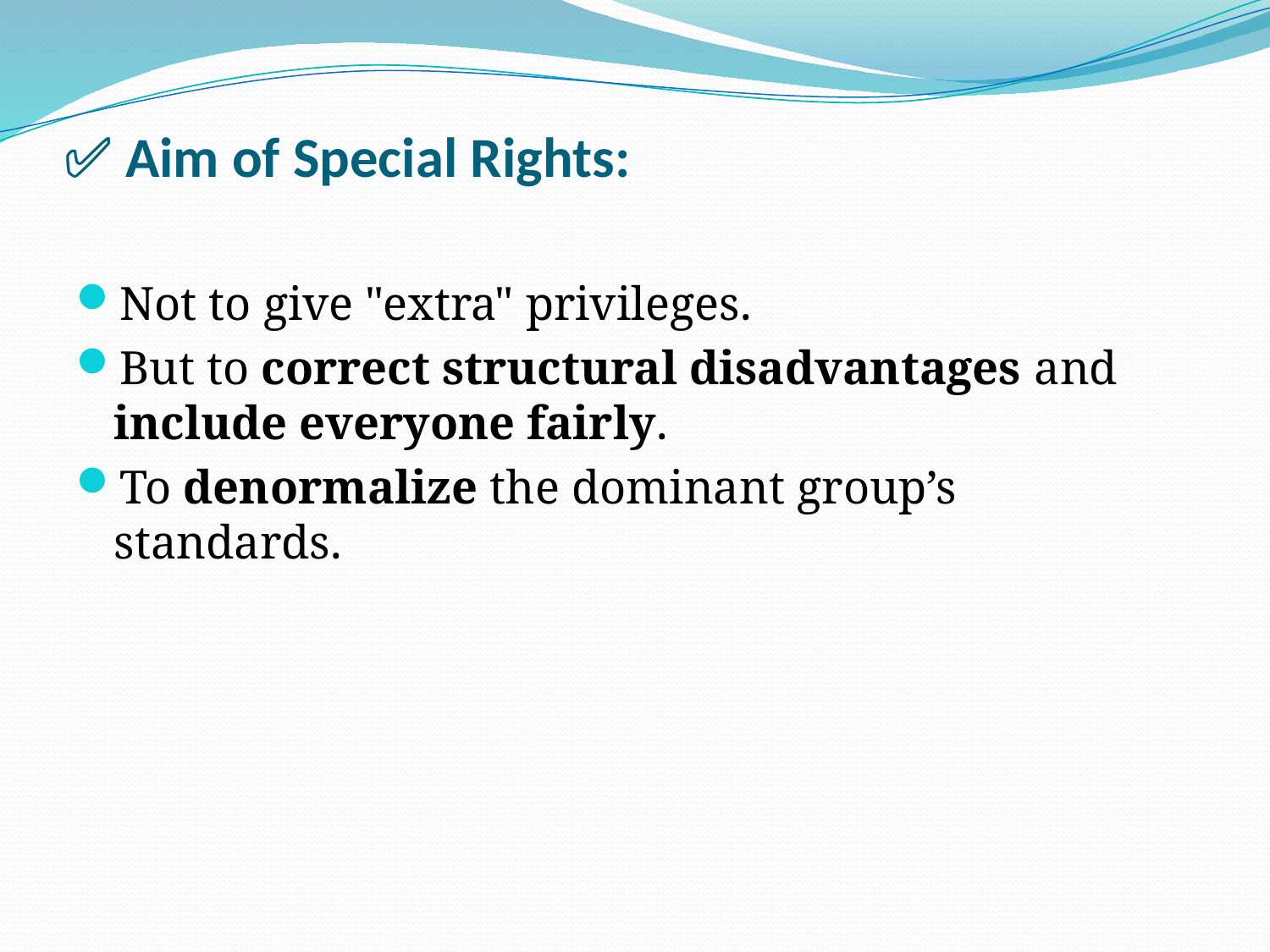

# ✅ Aim of Special Rights:
Not to give "extra" privileges.
But to correct structural disadvantages and include everyone fairly.
To denormalize the dominant group’s standards.